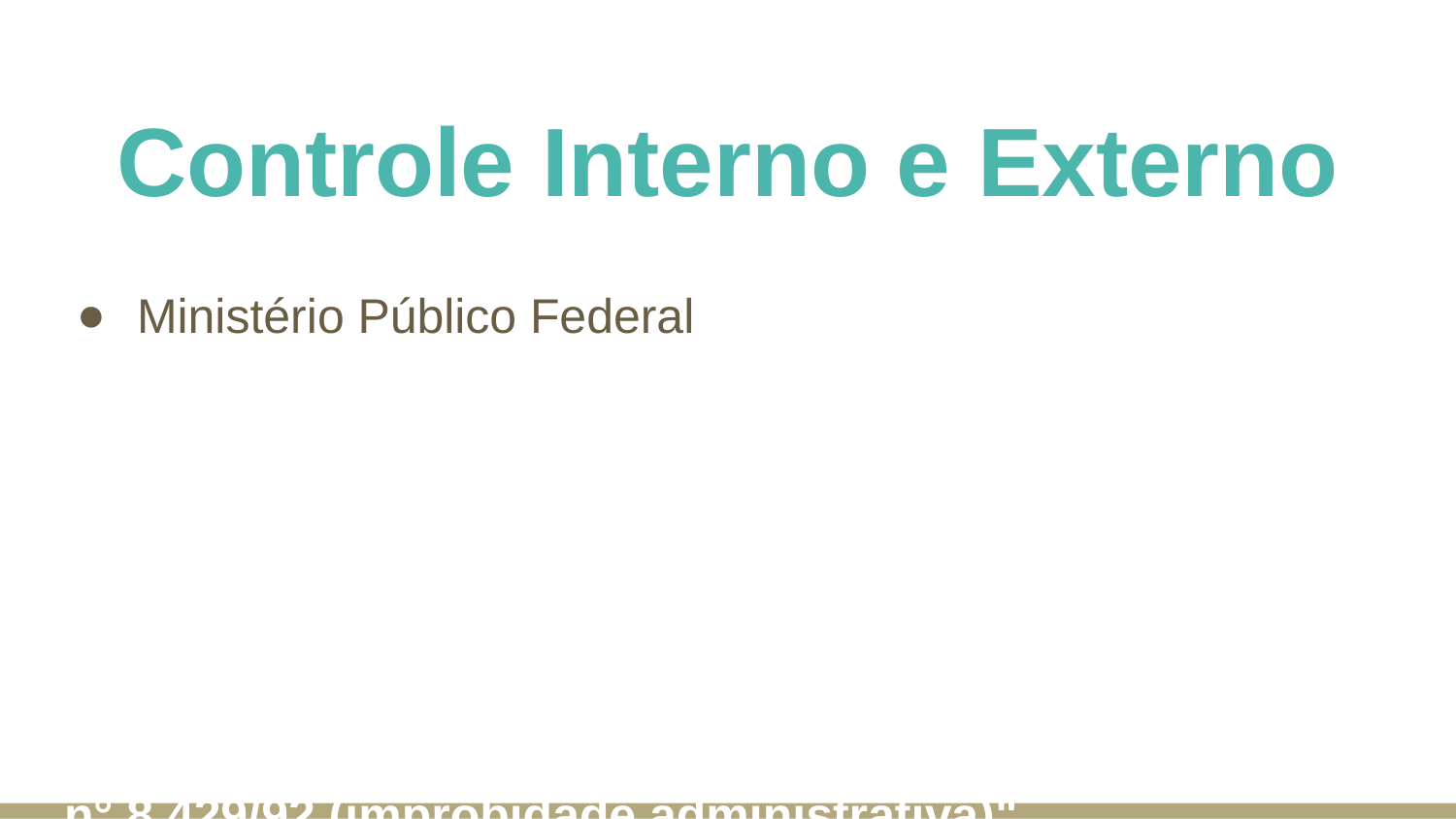

# Controle Interno e Externo
Ministério Público Federal
" (...) os atos criminosos foram praticados contra a Administração Pública e no interesse de pessoas jurídicas, razão pela qual elas devem ser responsabilizadas civil e administrativamente, nos termos da Lei n° 12.846, de 1° de agosto de 2013 [Lei Anticorrupção. Além disso, os agentes públicos e os coautores particulares estão sujeitos às sanções da Lei n° 8.429/92 (improbidade administrativa)"

Relatório da auditoria da TCU e CGU - resultado da colaboração entre os órgãos
Lei de Improbidade Administrativa:
Art. 10 Constitui ato de improbidade administrativa que causa lesão ao erário qualquer ação ou omissão, dolosa ou culposa, que enseje perda patrimonial, desvio, apropriação, malbaratamento ou dilapidação dos bens ou haveres das entidades referidas no art. 1º desta Lei (...)